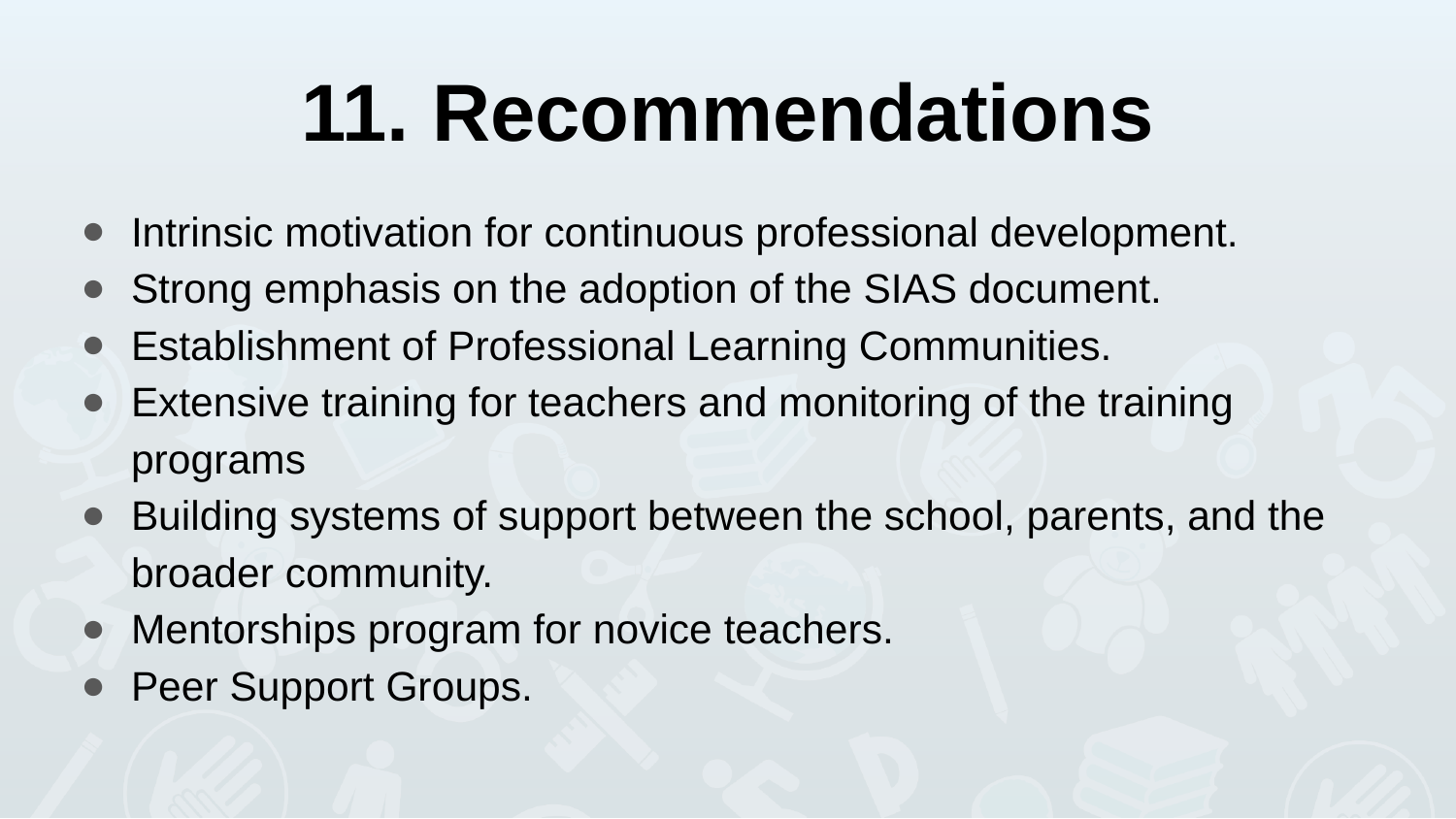

# 11. Recommendations
Intrinsic motivation for continuous professional development.
Strong emphasis on the adoption of the SIAS document.
Establishment of Professional Learning Communities.
Extensive training for teachers and monitoring of the training programs
Building systems of support between the school, parents, and the broader community.
Mentorships program for novice teachers.
Peer Support Groups.